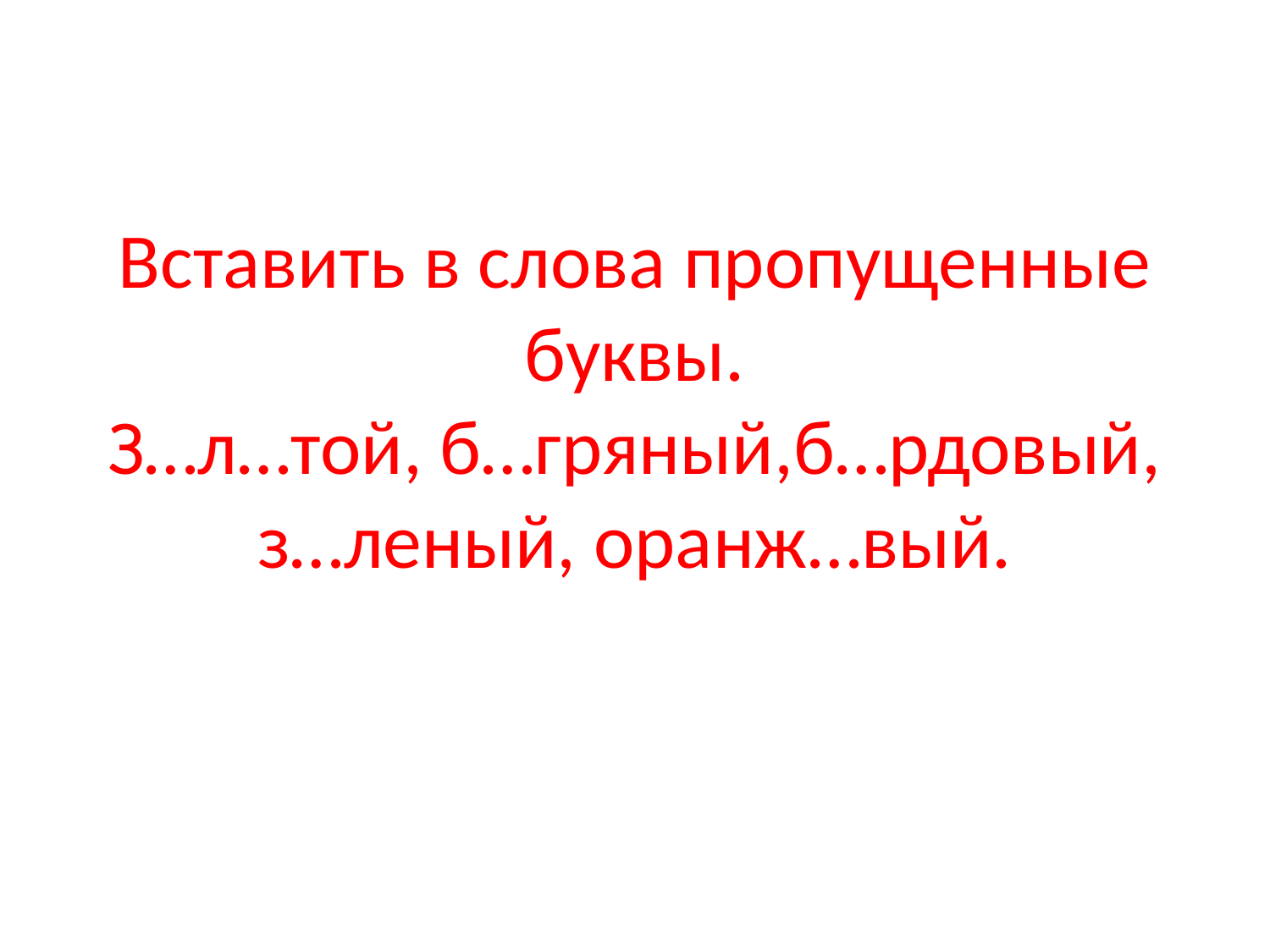

# Вставить в слова пропущенные буквы. З…л…той, б…гряный,б…рдовый, з…леный, оранж…вый.